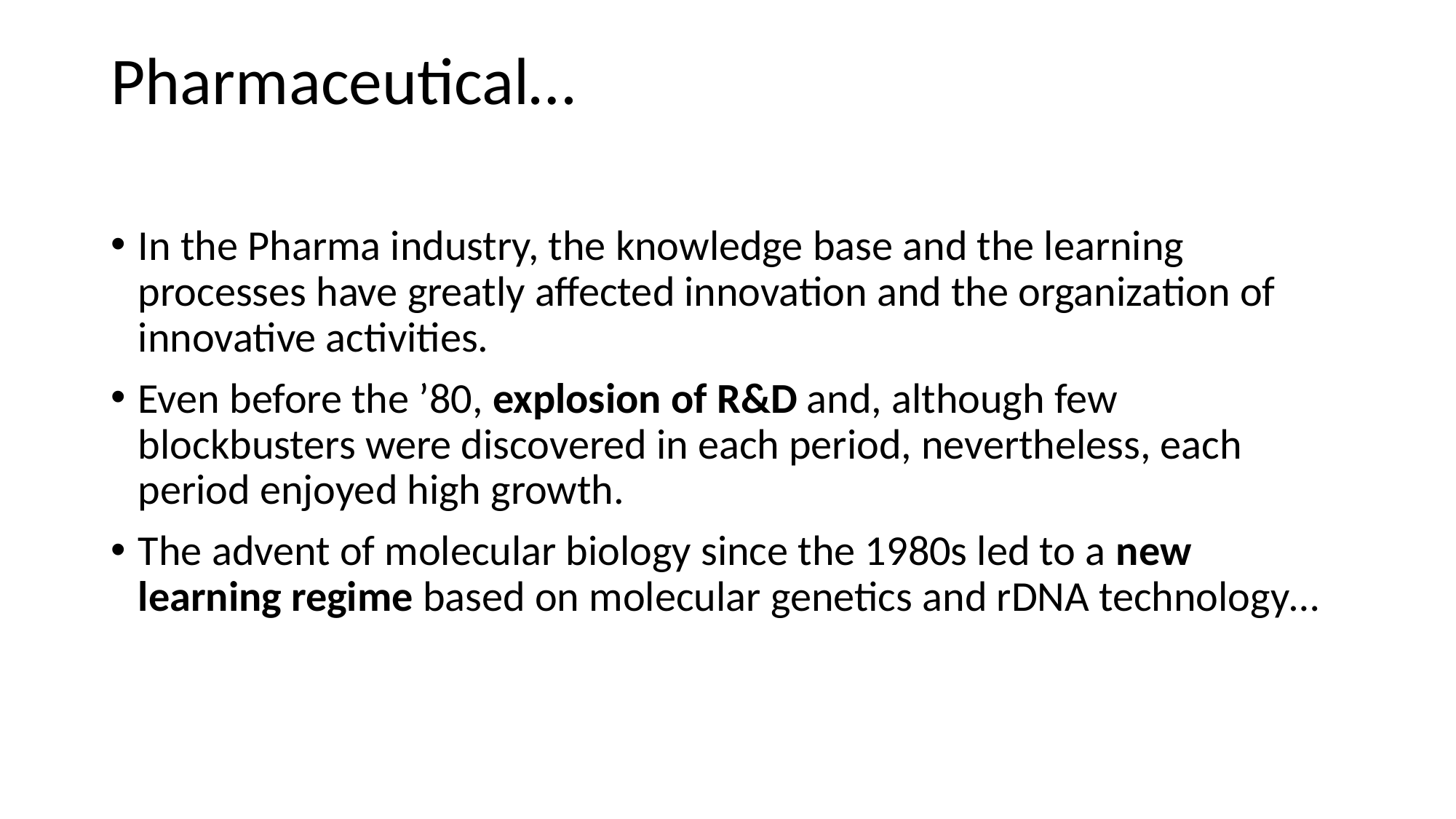

# Pharmaceutical…
In the Pharma industry, the knowledge base and the learning processes have greatly affected innovation and the organization of innovative activities.
Even before the ’80, explosion of R&D and, although few blockbusters were discovered in each period, nevertheless, each period enjoyed high growth.
The advent of molecular biology since the 1980s led to a new learning regime based on molecular genetics and rDNA technology…